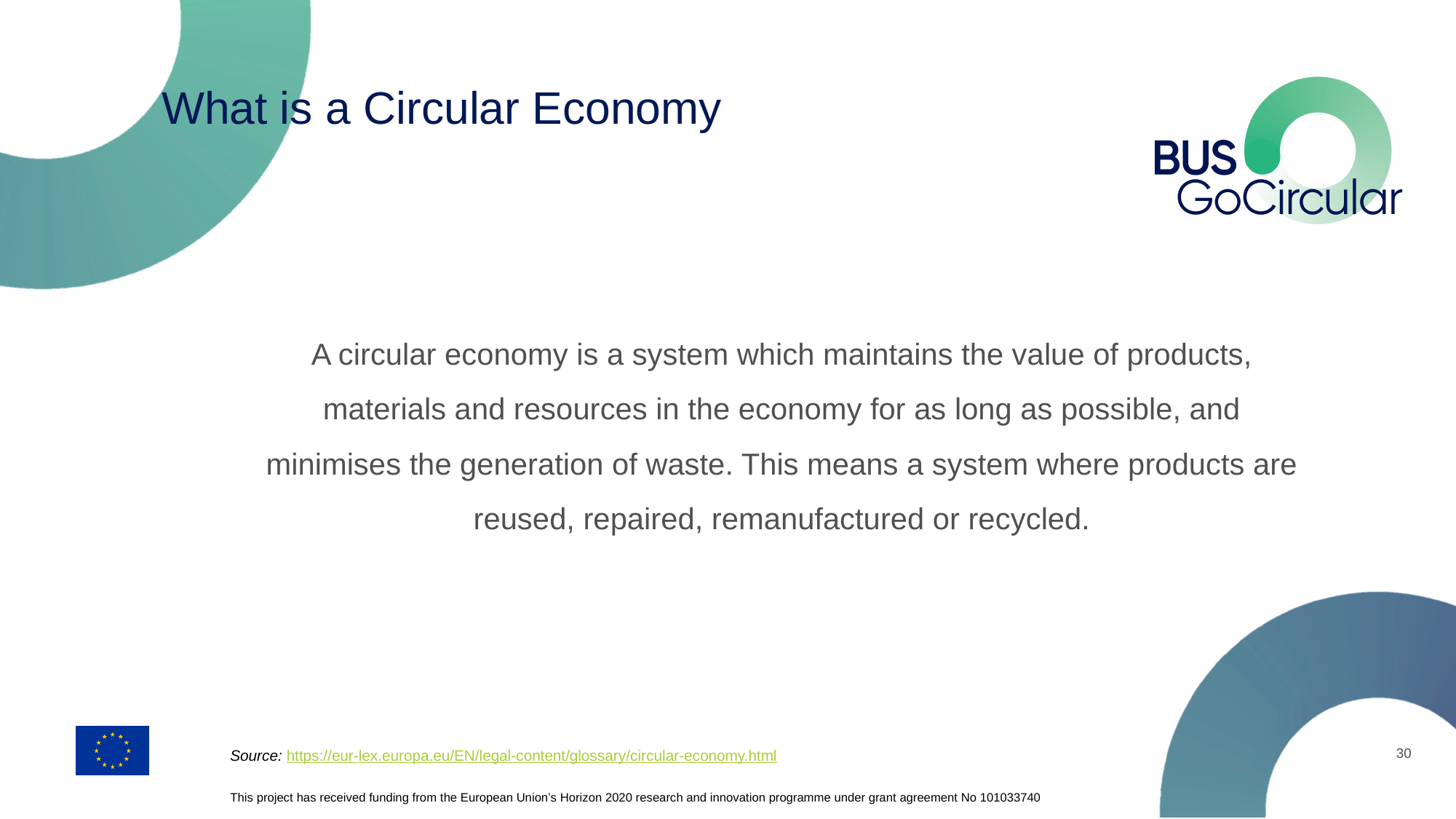

# What is a Circular Economy
A circular economy is a system which maintains the value of products, materials and resources in the economy for as long as possible, and minimises the generation of waste. This means a system where products are reused, repaired, remanufactured or recycled.
30
Source: https://eur-lex.europa.eu/EN/legal-content/glossary/circular-economy.html